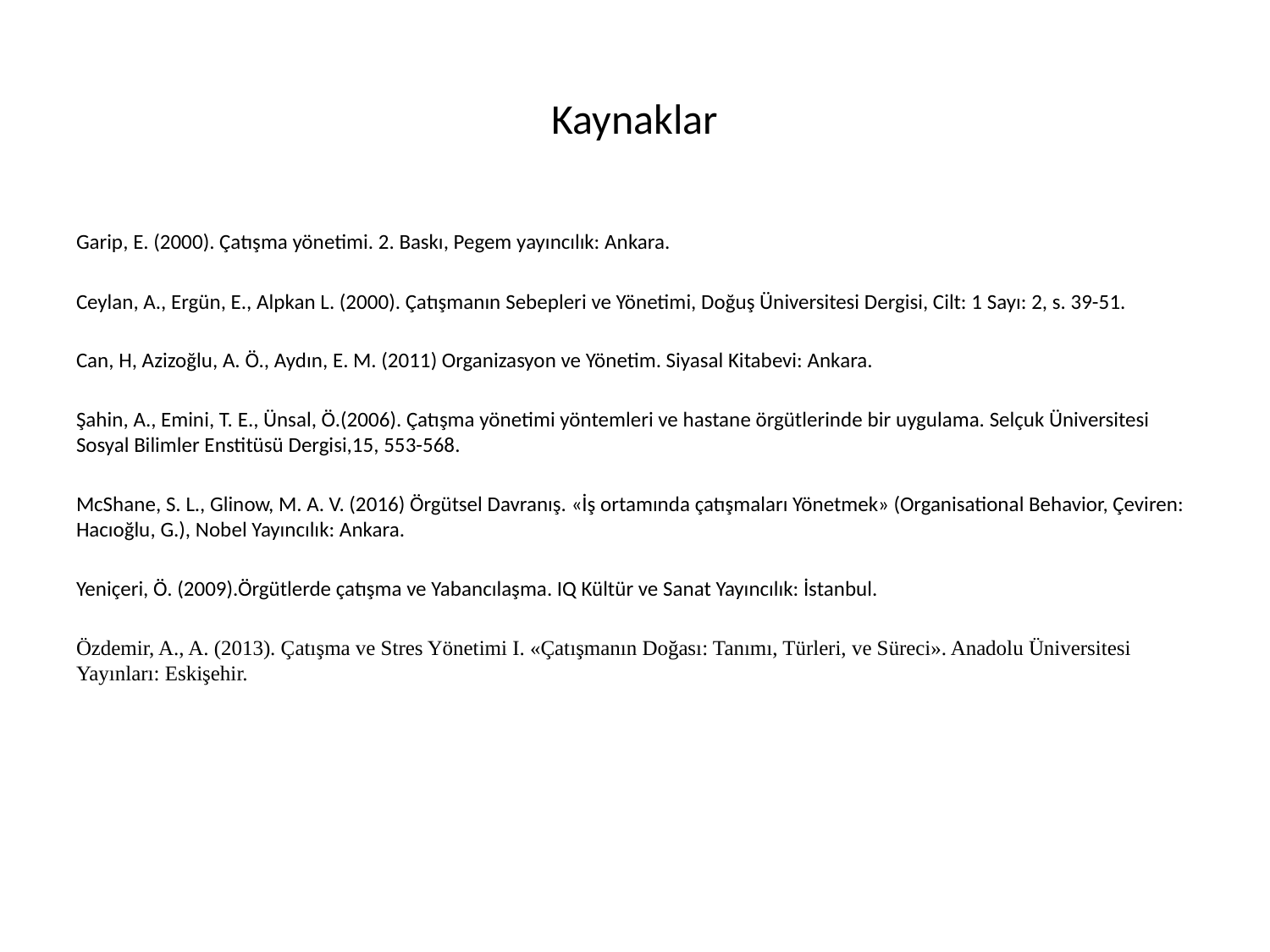

# Kaynaklar
Garip, E. (2000). Çatışma yönetimi. 2. Baskı, Pegem yayıncılık: Ankara.

Ceylan, A., Ergün, E., Alpkan L. (2000). Çatışmanın Sebepleri ve Yönetimi, Doğuş Üniversitesi Dergisi, Cilt: 1 Sayı: 2, s. 39-51.

Can, H, Azizoğlu, A. Ö., Aydın, E. M. (2011) Organizasyon ve Yönetim. Siyasal Kitabevi: Ankara.

Şahin, A., Emini, T. E., Ünsal, Ö.(2006). Çatışma yönetimi yöntemleri ve hastane örgütlerinde bir uygulama. Selçuk Üniversitesi Sosyal Bilimler Enstitüsü Dergisi,15, 553-568.

McShane, S. L., Glinow, M. A. V. (2016) Örgütsel Davranış. «İş ortamında çatışmaları Yönetmek» (Organisational Behavior, Çeviren:  Hacıoğlu, G.), Nobel Yayıncılık: Ankara.

Yeniçeri, Ö. (2009).Örgütlerde çatışma ve Yabancılaşma. IQ Kültür ve Sanat Yayıncılık: İstanbul.

Özdemir, A., A. (2013). Çatışma ve Stres Yönetimi I. «Çatışmanın Doğası: Tanımı, Türleri, ve Süreci». Anadolu Üniversitesi Yayınları: Eskişehir.